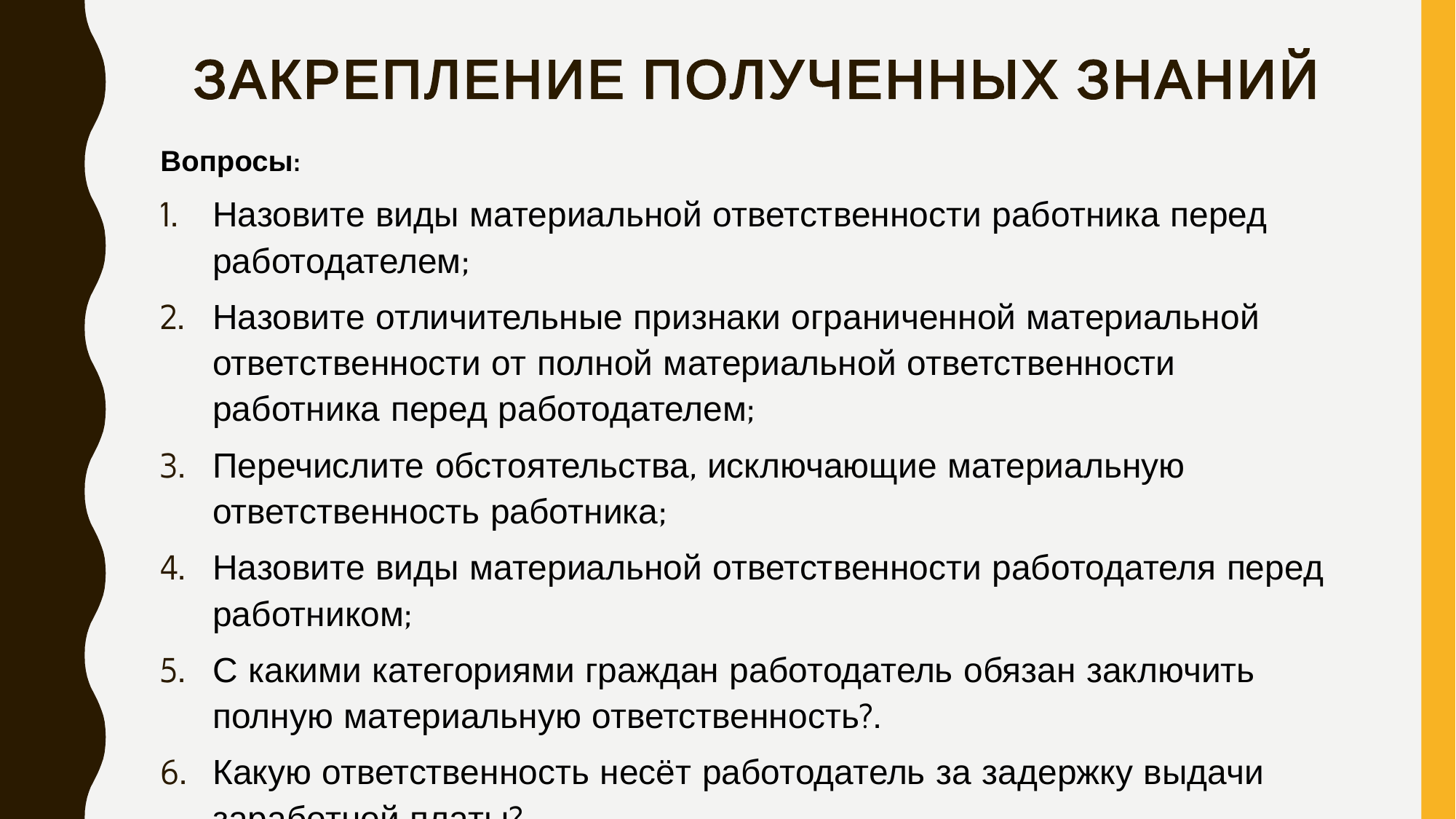

# Закрепление полученных знаний
Вопросы:
Назовите виды материальной ответственности работника перед работодателем;
Назовите отличительные признаки ограниченной материальной ответственности от полной материальной ответственности работника перед работодателем;
Перечислите обстоятельства, исключающие материальную ответственность работника;
Назовите виды материальной ответственности работодателя перед работником;
С какими категориями граждан работодатель обязан заключить полную материальную ответственность?.
Какую ответственность несёт работодатель за задержку выдачи заработной платы?